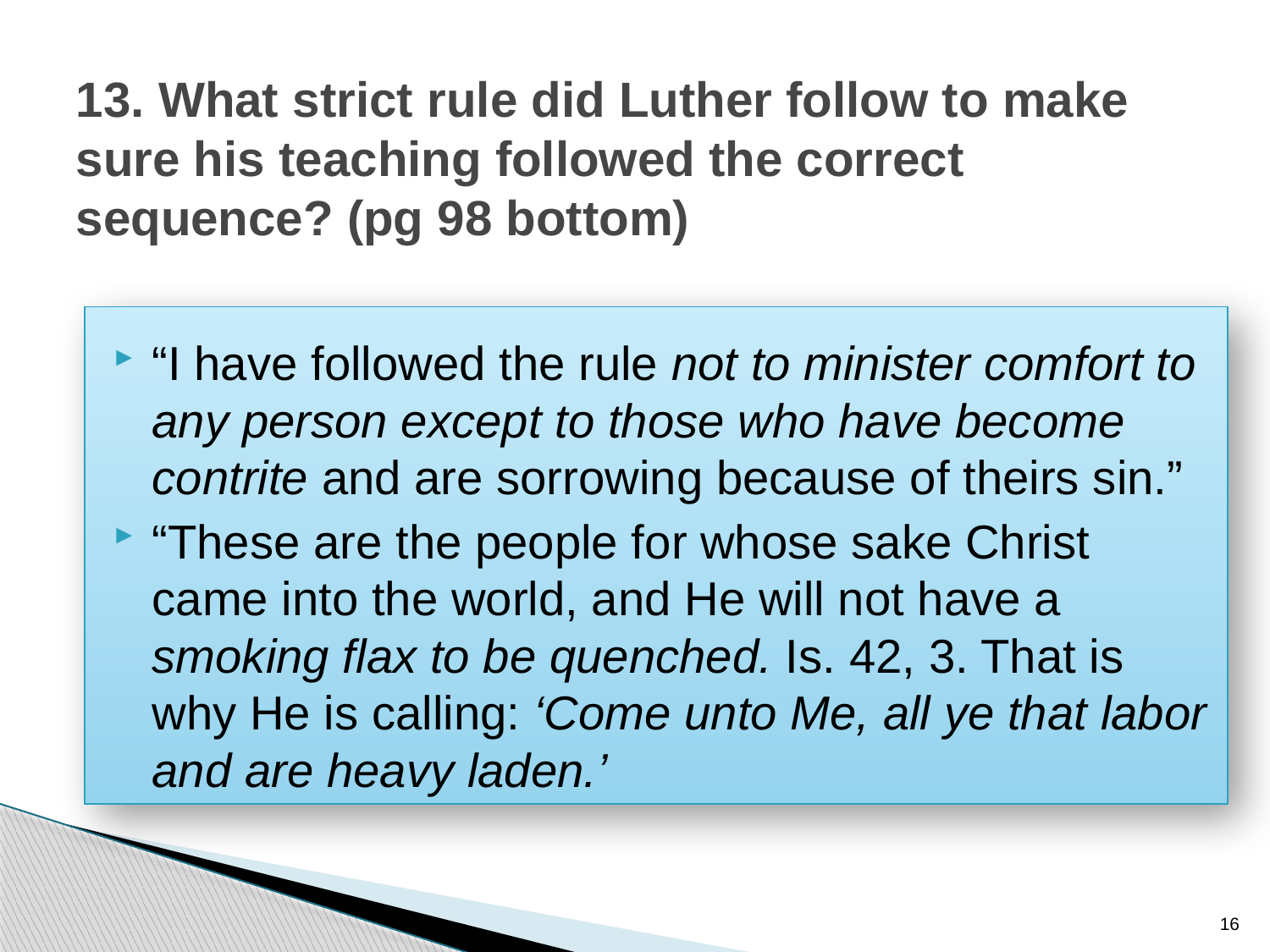

# 13. What strict rule did Luther follow to make sure his teaching followed the correct sequence? (pg 98 bottom)
“I have followed the rule not to minister comfort to any person except to those who have become contrite and are sorrowing because of theirs sin.”
“These are the people for whose sake Christ came into the world, and He will not have a smoking flax to be quenched. Is. 42, 3. That is why He is calling: ‘Come unto Me, all ye that labor and are heavy laden.’
16